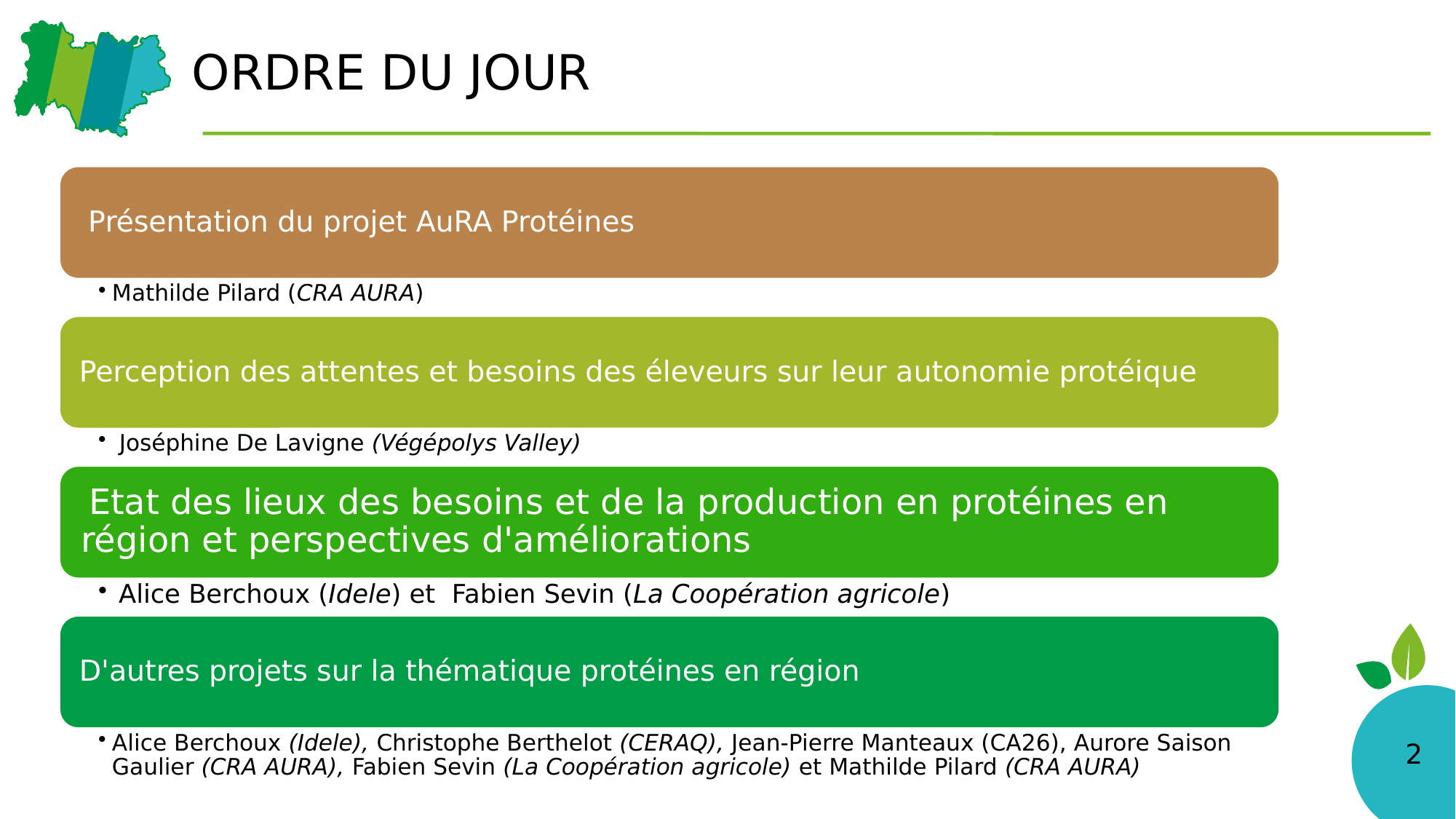

# ORDRE DU JOUR
 Présentation du projet AuRA Protéines
Mathilde Pilard (CRA AURA)
Perception des attentes et besoins des éleveurs sur leur autonomie protéique
 Joséphine De Lavigne (Végépolys Valley)
 Etat des lieux des besoins et de la production en protéines en région et perspectives d'améliorations
Alice Berchoux (Idele) et  Fabien Sevin (La Coopération agricole)
D'autres projets sur la thématique protéines en région
Alice Berchoux (Idele), Christophe Berthelot (CERAQ), Jean-Pierre Manteaux (CA26), Aurore Saison Gaulier (CRA AURA), Fabien Sevin (La Coopération agricole) et Mathilde Pilard (CRA AURA)
2